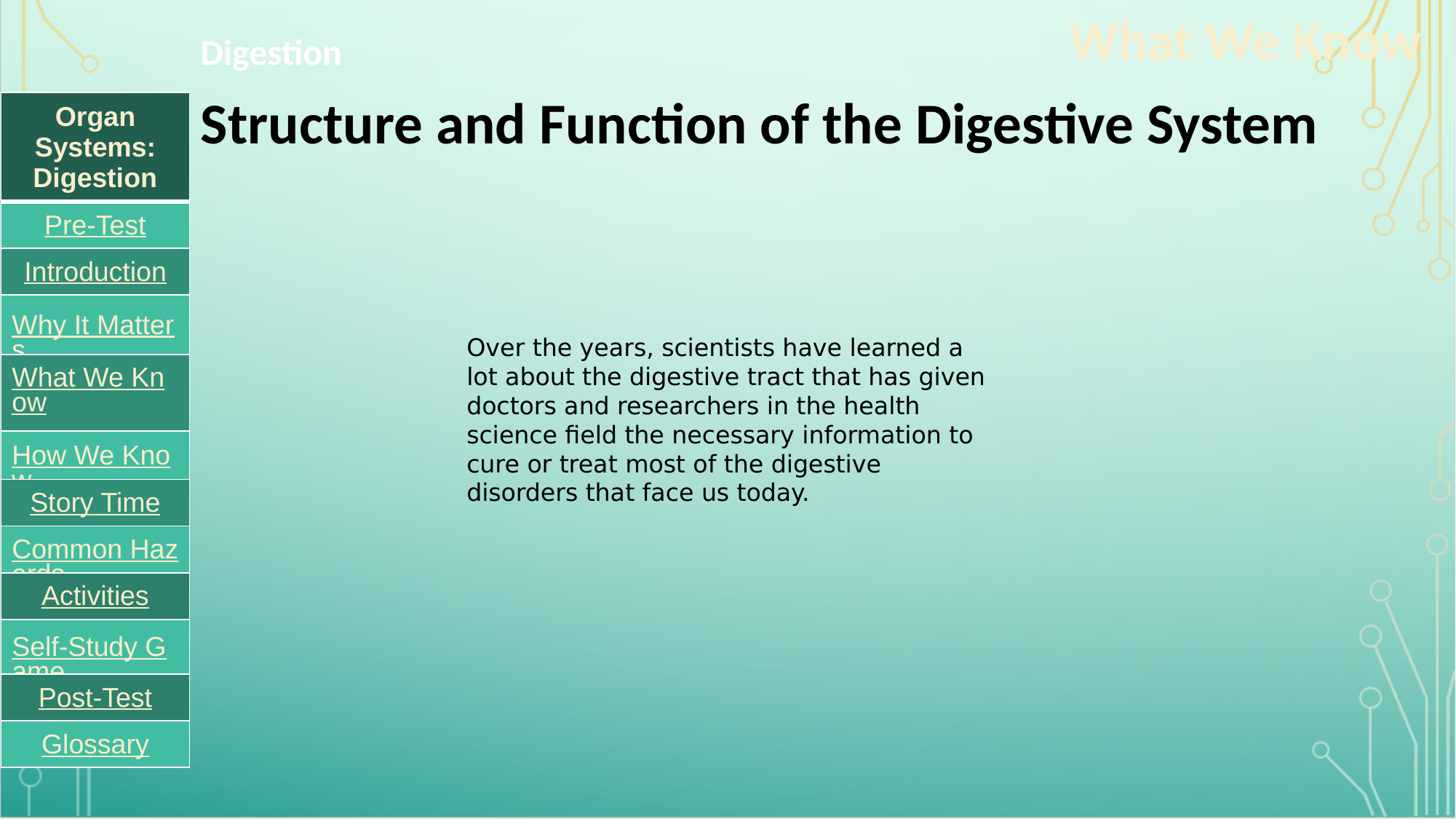

What We Know
Digestion
Structure and Function of the Digestive System
| Organ Systems: Digestion |
| --- |
| Pre-Test |
| Introduction |
| Why It Matters |
| What We Know |
| How We Know |
| Story Time |
| Common Hazards |
| Activities |
| Self-Study Game |
| Post-Test |
| Glossary |
Over the years, scientists have learned a lot about the digestive tract that has given doctors and researchers in the health science field the necessary information to cure or treat most of the digestive disorders that face us today.